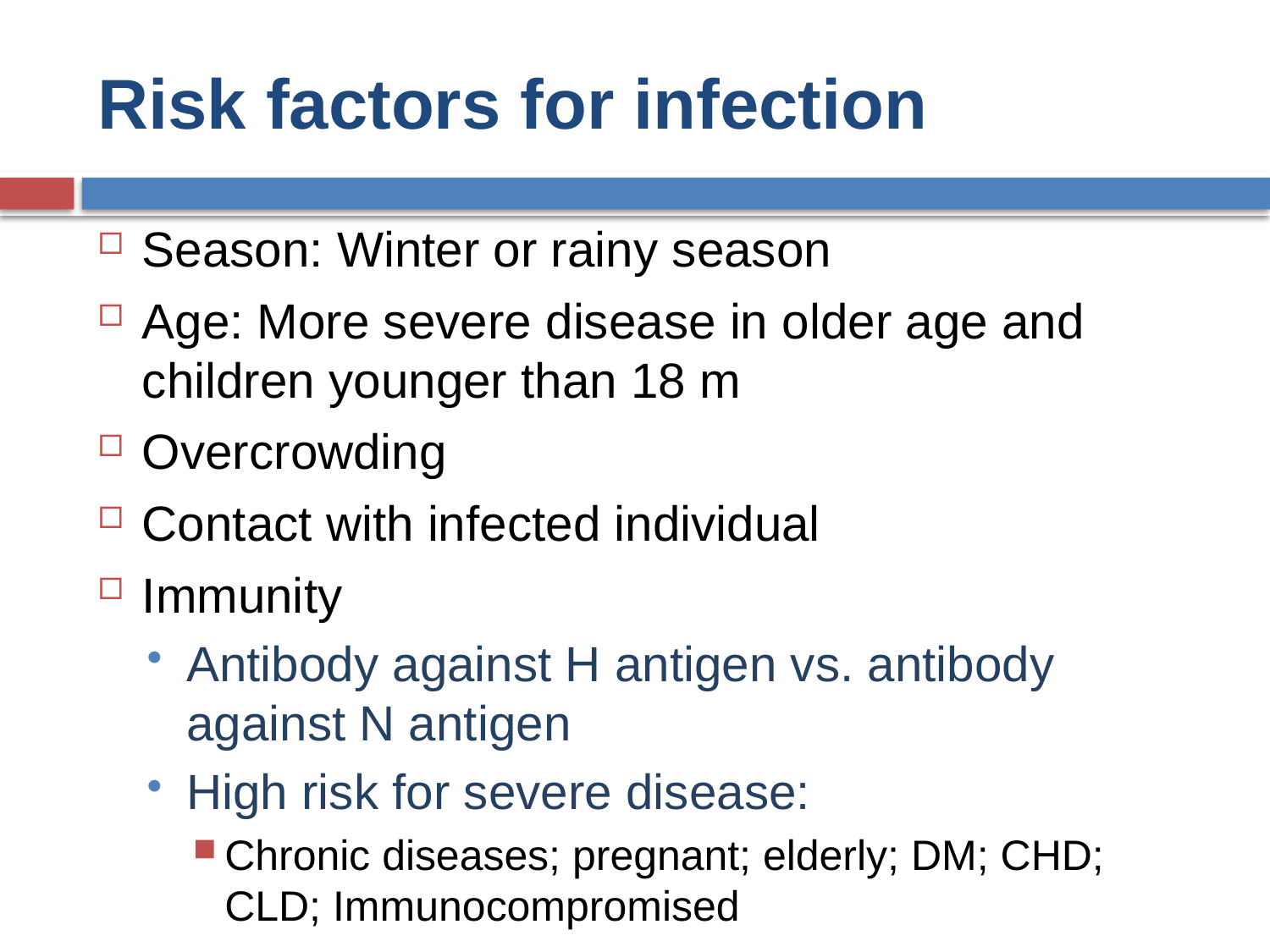

# Risk factors for infection
Season: Winter or rainy season
Age: More severe disease in older age and children younger than 18 m
Overcrowding
Contact with infected individual
Immunity
Antibody against H antigen vs. antibody against N antigen
High risk for severe disease:
Chronic diseases; pregnant; elderly; DM; CHD; CLD; Immunocompromised